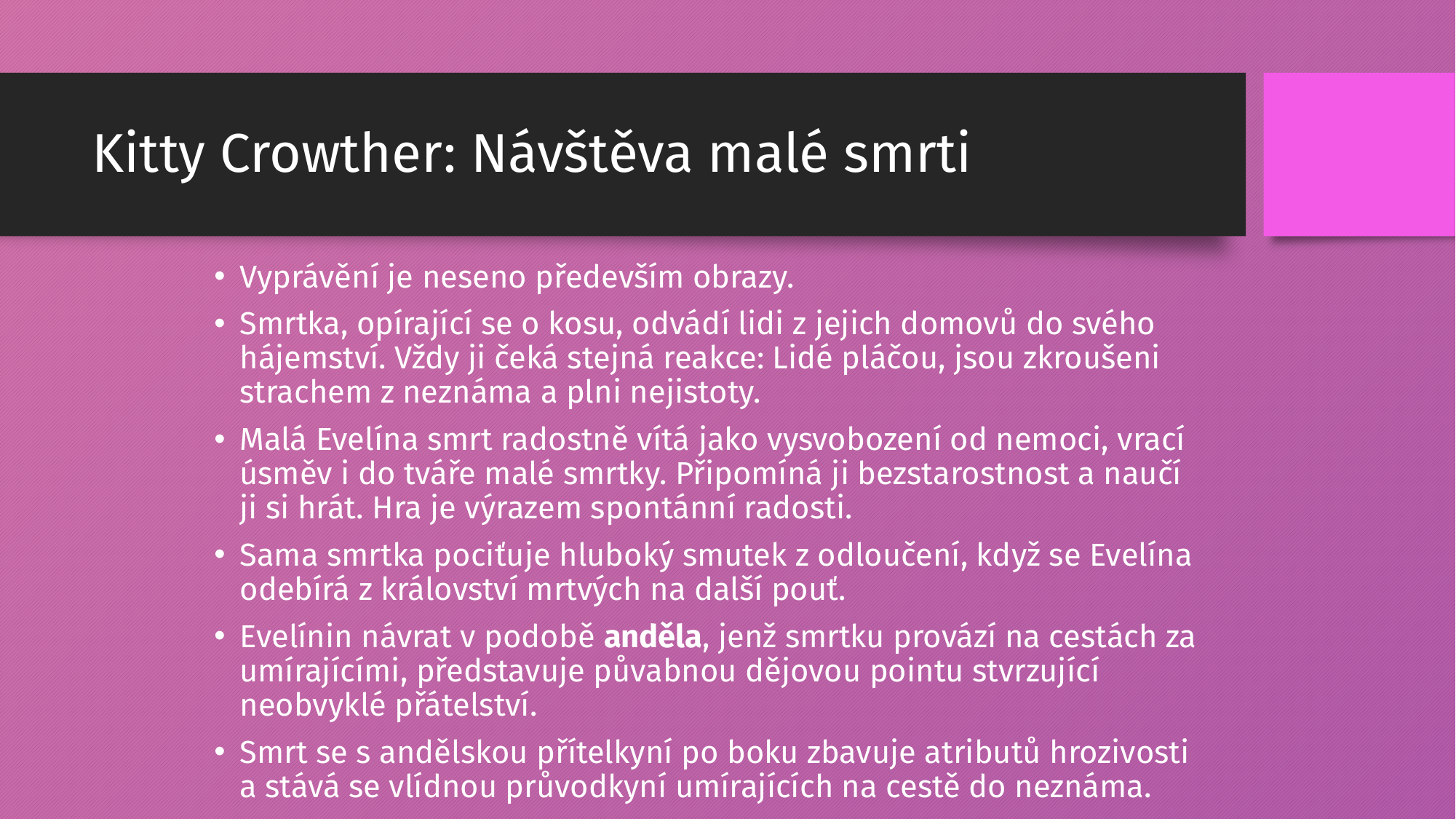

# Kitty Crowther: Návštěva malé smrti
Vyprávění je neseno především obrazy.
Smrtka, opírající se o kosu, odvádí lidi z jejich domovů do svého hájemství. Vždy ji čeká stejná reakce: Lidé pláčou, jsou zkroušeni strachem z neznáma a plni nejistoty.
Malá Evelína smrt radostně vítá jako vysvobození od nemoci, vrací úsměv i do tváře malé smrtky. Připomíná ji bezstarostnost a naučí ji si hrát. Hra je výrazem spontánní radosti.
Sama smrtka pociťuje hluboký smutek z odloučení, když se Evelína odebírá z království mrtvých na další pouť.
Evelínin návrat v podobě anděla, jenž smrtku provází na cestách za umírajícími, představuje půvabnou dějovou pointu stvrzující neobvyklé přátelství.
Smrt se s andělskou přítelkyní po boku zbavuje atributů hrozivosti a stává se vlídnou průvodkyní umírajících na cestě do neznáma.